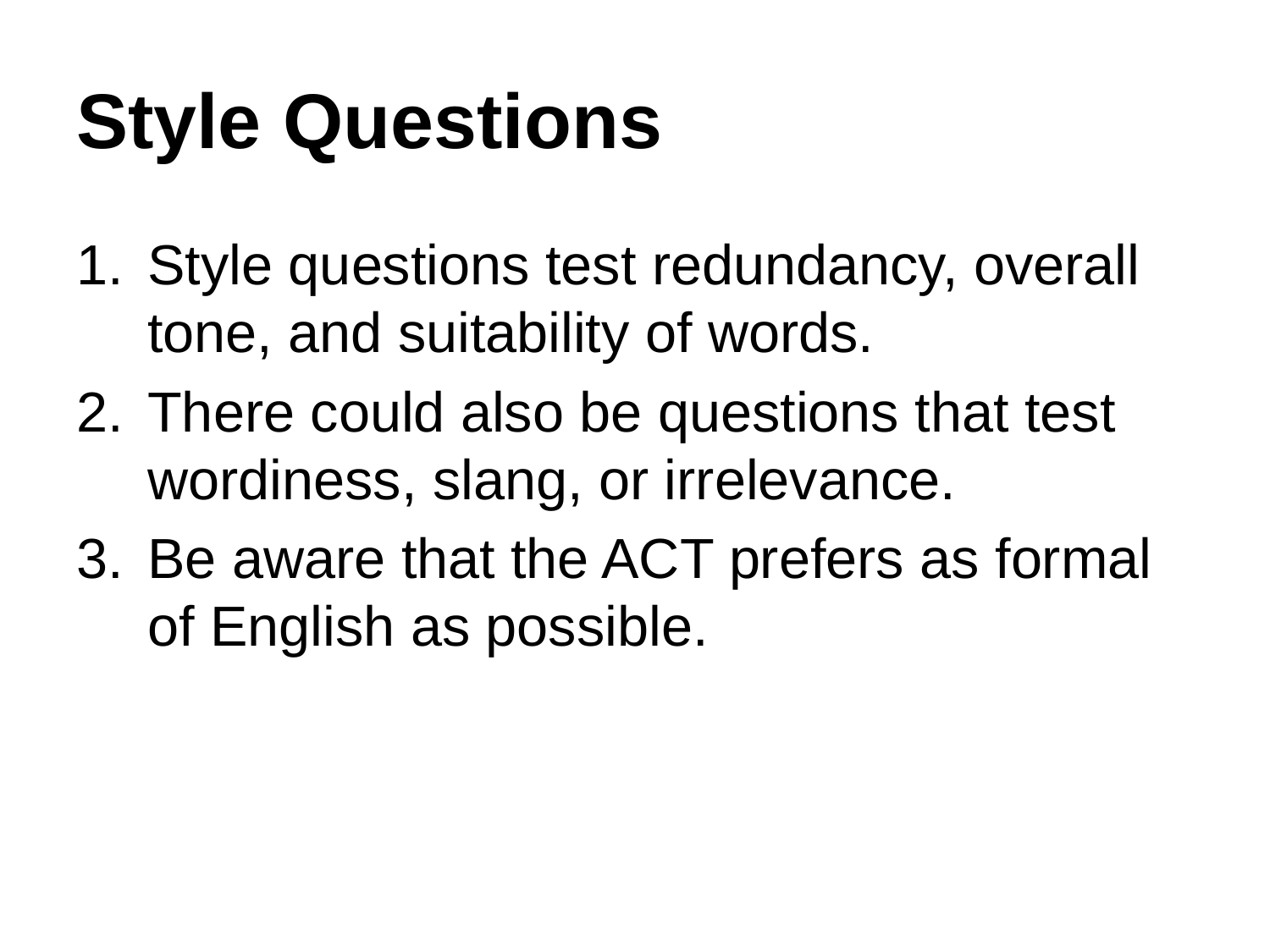

# Style Questions
Style questions test redundancy, overall tone, and suitability of words.
There could also be questions that test wordiness, slang, or irrelevance.
Be aware that the ACT prefers as formal of English as possible.